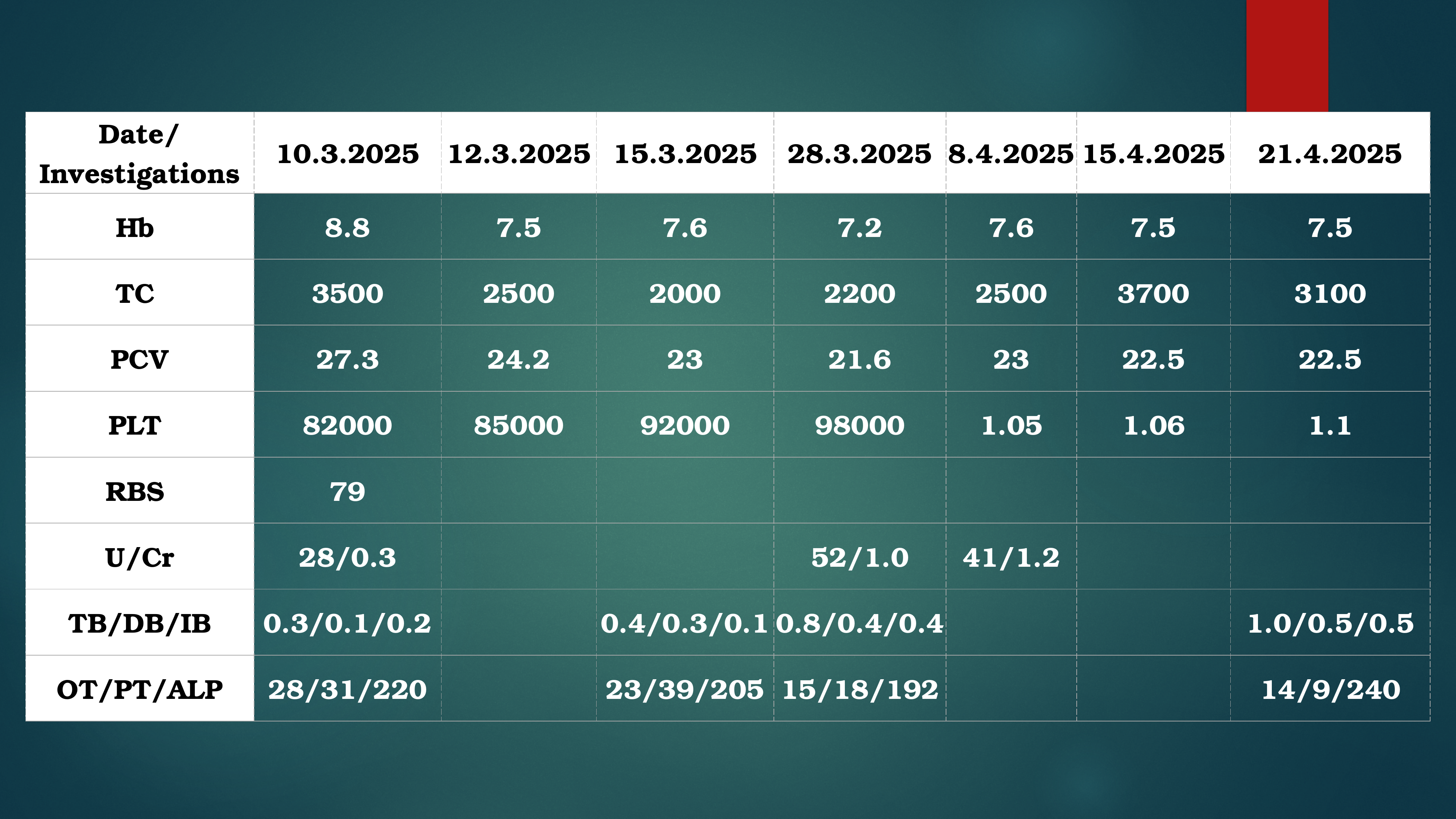

| Date/ Investigations | 10.3.2025 | 12.3.2025 | 15.3.2025 | 28.3.2025 | 8.4.2025 | 15.4.2025 | 21.4.2025 |
| --- | --- | --- | --- | --- | --- | --- | --- |
| Hb | 8.8 | 7.5 | 7.6 | 7.2 | 7.6 | 7.5 | 7.5 |
| TC | 3500 | 2500 | 2000 | 2200 | 2500 | 3700 | 3100 |
| PCV | 27.3 | 24.2 | 23 | 21.6 | 23 | 22.5 | 22.5 |
| PLT | 82000 | 85000 | 92000 | 98000 | 1.05 | 1.06 | 1.1 |
| RBS | 79 |  |  |  |  |  |  |
| U/Cr | 28/0.3 |  |  | 52/1.0 | 41/1.2 |  |  |
| TB/DB/IB | 0.3/0.1/0.2 |  | 0.4/0.3/0.1 | 0.8/0.4/0.4 |  |  | 1.0/0.5/0.5 |
| OT/PT/ALP | 28/31/220 |  | 23/39/205 | 15/18/192 |  |  | 14/9/240 |